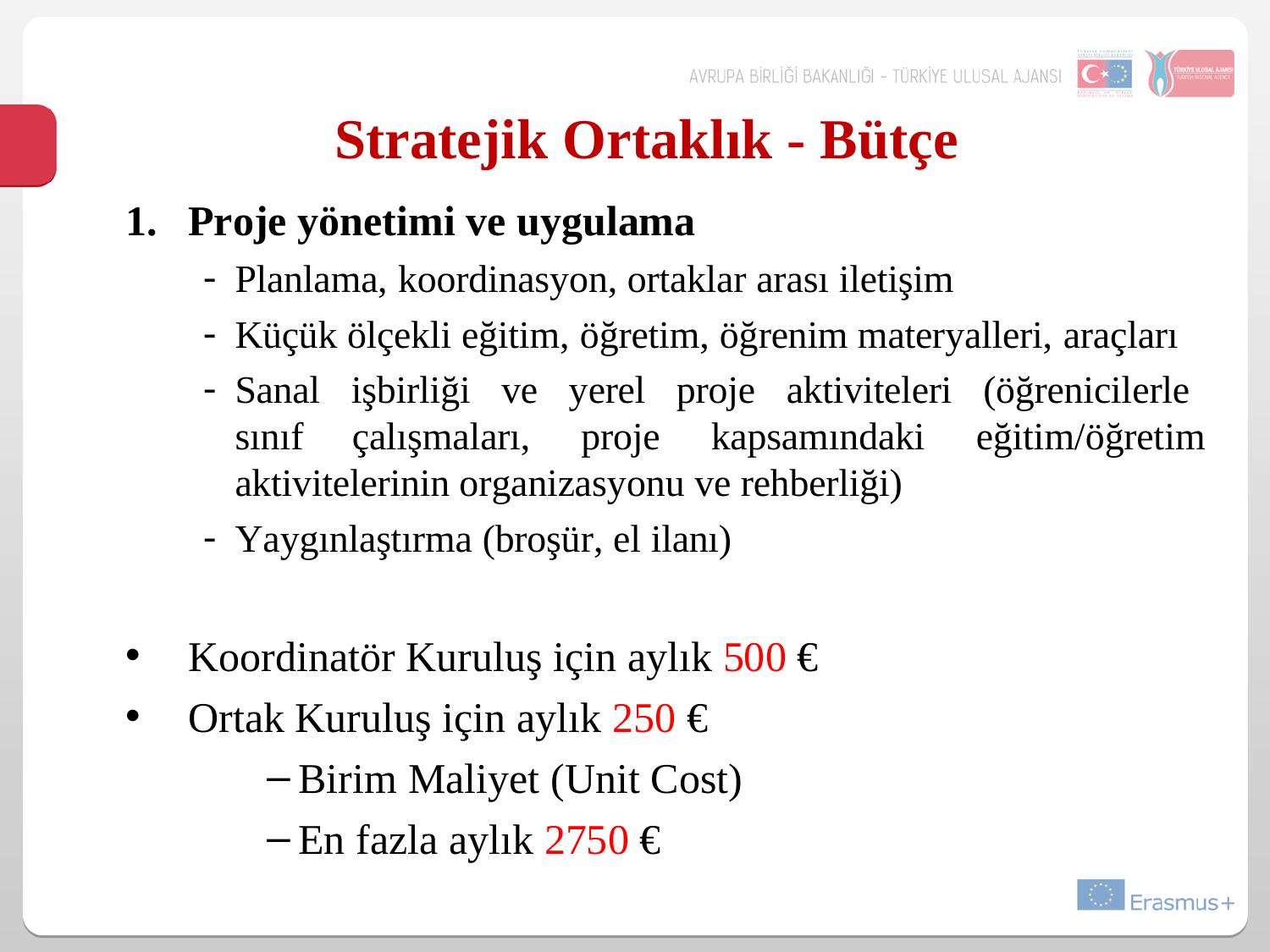

# Stratejik Ortaklık - Bütçe
Proje yönetimi ve uygulama
Planlama, koordinasyon, ortaklar arası iletişim
Küçük ölçekli eğitim, öğretim, öğrenim materyalleri, araçları
Sanal  işbirliği  ve  yerel  proje  aktiviteleri  (öğrenicilerle  sınıf çalışmaları, proje kapsamındaki eğitim/öğretim aktivitelerinin organizasyonu ve rehberliği)
Yaygınlaştırma (broşür, el ilanı)

Koordinatör Kuruluş için aylık 500 €
Ortak Kuruluş için aylık 250 €
Birim Maliyet (Unit Cost)
En fazla aylık 2750 €

-